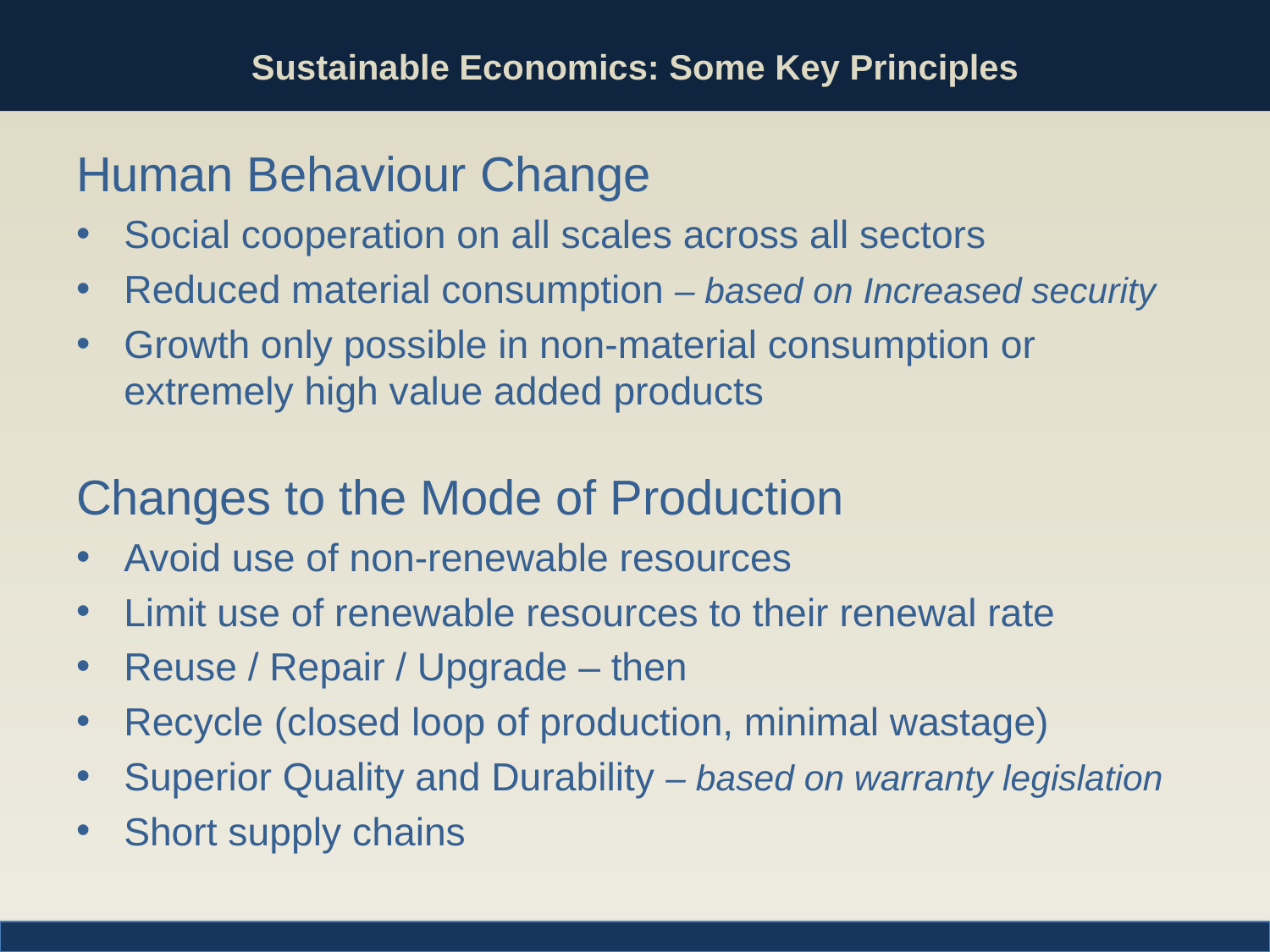

# Sustainable Economics: Some Key Principles

Human Behaviour Change
Social cooperation on all scales across all sectors
Reduced material consumption – based on Increased security
Growth only possible in non-material consumption or extremely high value added products

Changes to the Mode of Production
Avoid use of non-renewable resources
Limit use of renewable resources to their renewal rate
Reuse / Repair / Upgrade – then
Recycle (closed loop of production, minimal wastage)
Superior Quality and Durability – based on warranty legislation
Short supply chains